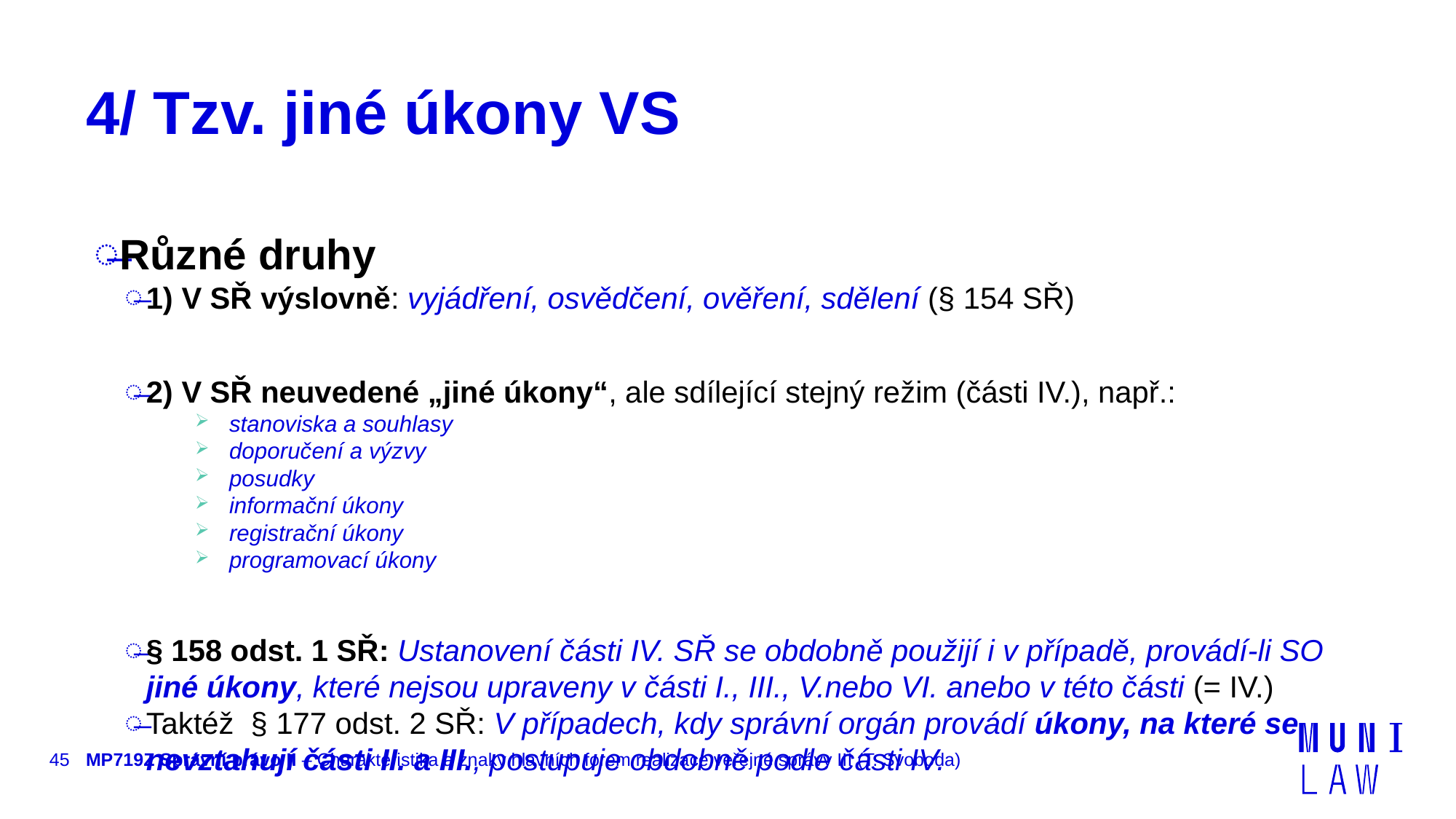

# 4/ Tzv. jiné úkony VS
Různé druhy
1) V SŘ výslovně: vyjádření, osvědčení, ověření, sdělení (§ 154 SŘ)

2) V SŘ neuvedené „jiné úkony“, ale sdílející stejný režim (části IV.), např.:
stanoviska a souhlasy
doporučení a výzvy
posudky
informační úkony
registrační úkony
programovací úkony

§ 158 odst. 1 SŘ: Ustanovení části IV. SŘ se obdobně použijí i v případě, provádí-li SO jiné úkony, které nejsou upraveny v části I., III., V.nebo VI. anebo v této části (= IV.)
Taktéž  § 177 odst. 2 SŘ: V případech, kdy správní orgán provádí úkony, na které se nevztahují části II. a III., postupuje obdobně podle části IV.
45
MP719Z Správní právo II – Charakteristika a znaky hlavních forem realizace veřejné správy III (T. Svoboda)